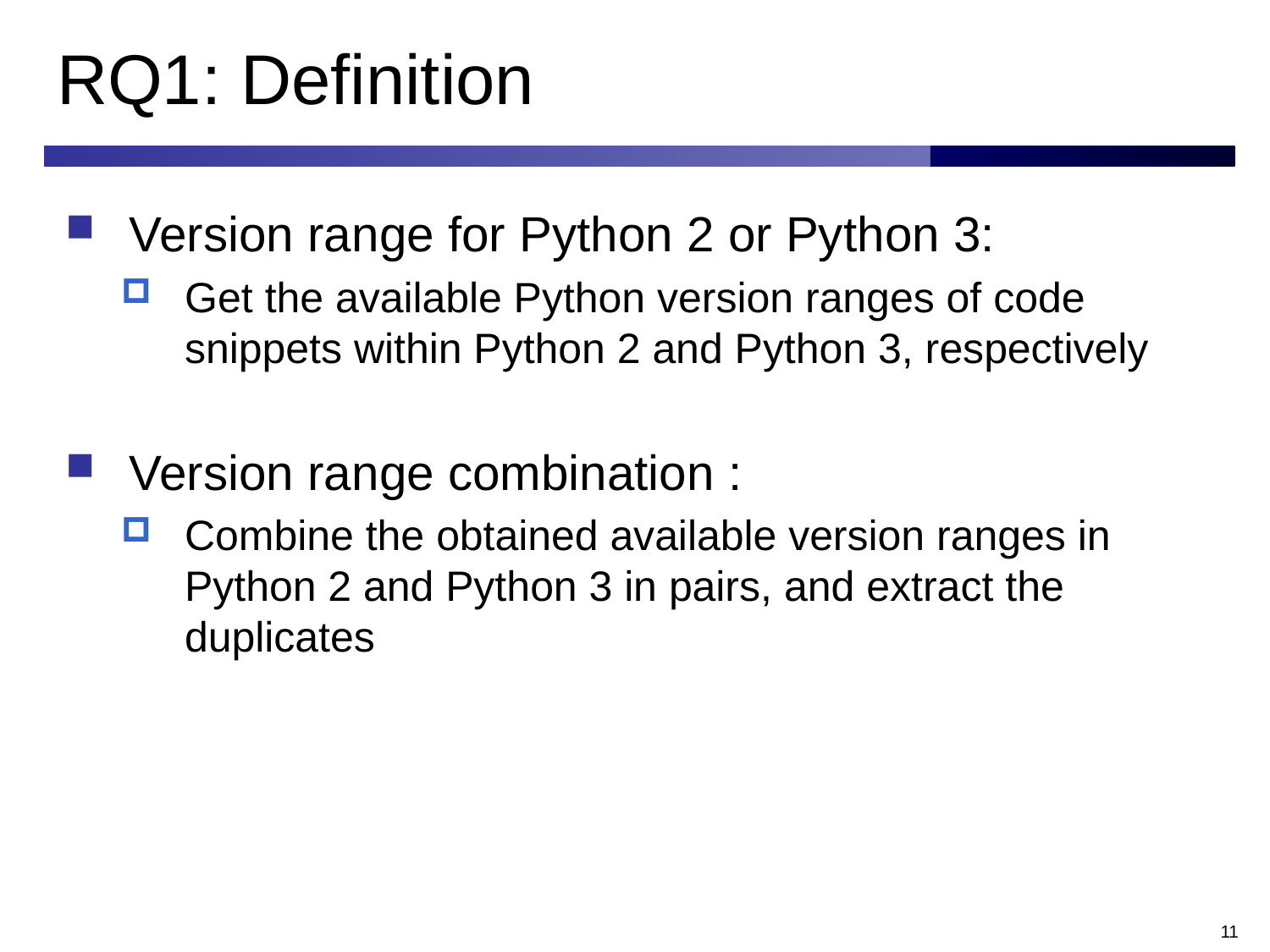

# RQ1: Definition

Version range for Python 2 or Python 3:
Get the available Python version ranges of code snippets within Python 2 and Python 3, respectively

Version range combination :
Combine the obtained available version ranges in Python 2 and Python 3 in pairs, and extract the duplicates
11